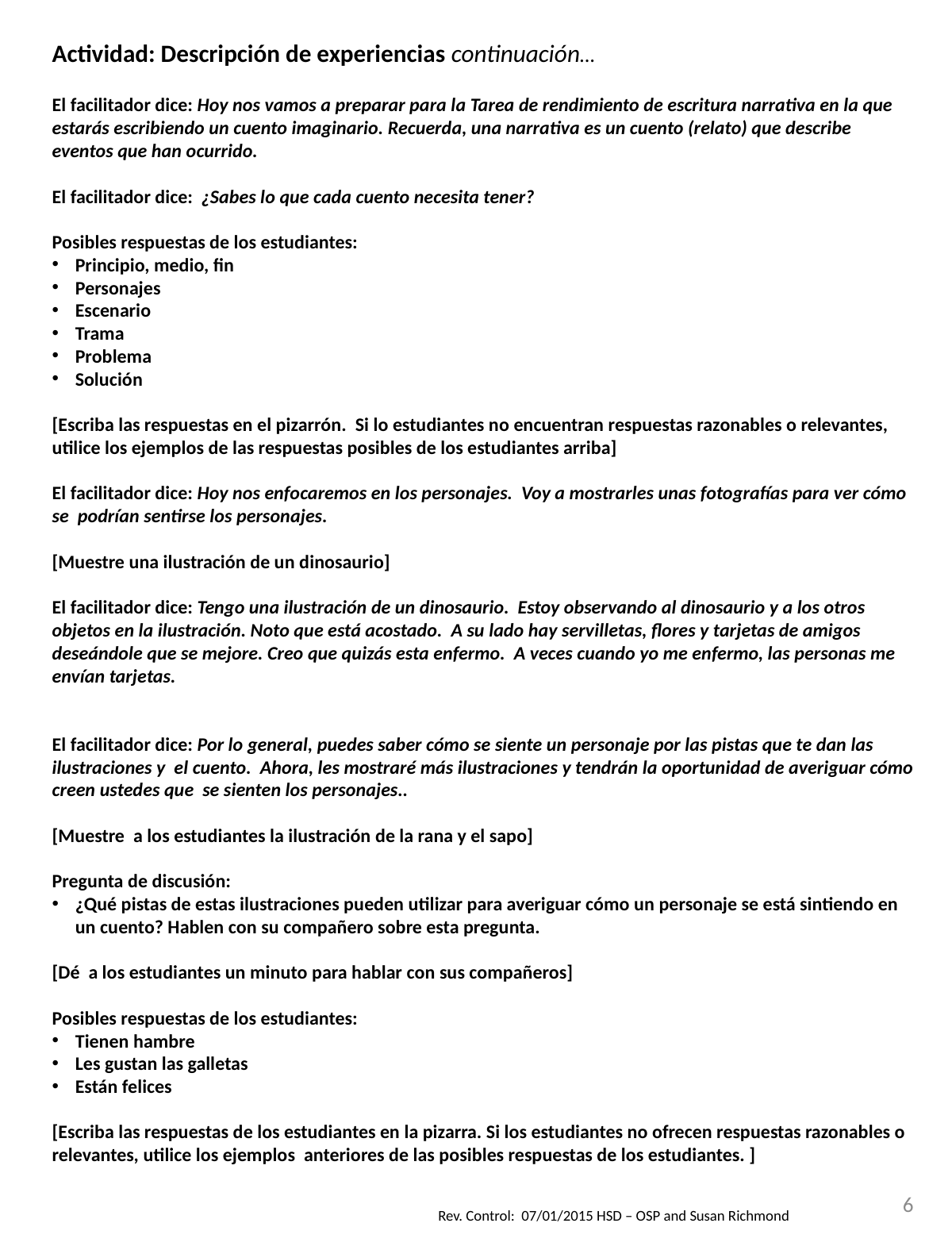

Actividad: Descripción de experiencias continuación…

El facilitador dice: Hoy nos vamos a preparar para la Tarea de rendimiento de escritura narrativa en la que estarás escribiendo un cuento imaginario. Recuerda, una narrativa es un cuento (relato) que describe eventos que han ocurrido.

El facilitador dice:  ¿Sabes lo que cada cuento necesita tener?

Posibles respuestas de los estudiantes:
Principio, medio, fin
Personajes
Escenario
Trama
Problema
Solución

[Escriba las respuestas en el pizarrón.  Si lo estudiantes no encuentran respuestas razonables o relevantes, utilice los ejemplos de las respuestas posibles de los estudiantes arriba]

El facilitador dice: Hoy nos enfocaremos en los personajes.  Voy a mostrarles unas fotografías para ver cómo se  podrían sentirse los personajes.

[Muestre una ilustración de un dinosaurio]

El facilitador dice: Tengo una ilustración de un dinosaurio.  Estoy observando al dinosaurio y a los otros objetos en la ilustración. Noto que está acostado.  A su lado hay servilletas, flores y tarjetas de amigos deseándole que se mejore. Creo que quizás esta enfermo.  A veces cuando yo me enfermo, las personas me envían tarjetas.

El facilitador dice: Por lo general, puedes saber cómo se siente un personaje por las pistas que te dan las ilustraciones y  el cuento.  Ahora, les mostraré más ilustraciones y tendrán la oportunidad de averiguar cómo creen ustedes que  se sienten los personajes..

[Muestre  a los estudiantes la ilustración de la rana y el sapo]

Pregunta de discusión:
¿Qué pistas de estas ilustraciones pueden utilizar para averiguar cómo un personaje se está sintiendo en un cuento? Hablen con su compañero sobre esta pregunta.

[Dé  a los estudiantes un minuto para hablar con sus compañeros]

Posibles respuestas de los estudiantes:
Tienen hambre
Les gustan las galletas
Están felices

[Escriba las respuestas de los estudiantes en la pizarra. Si los estudiantes no ofrecen respuestas razonables o relevantes, utilice los ejemplos  anteriores de las posibles respuestas de los estudiantes. ]

6
Rev. Control:  07/01/2015 HSD – OSP and Susan Richmond